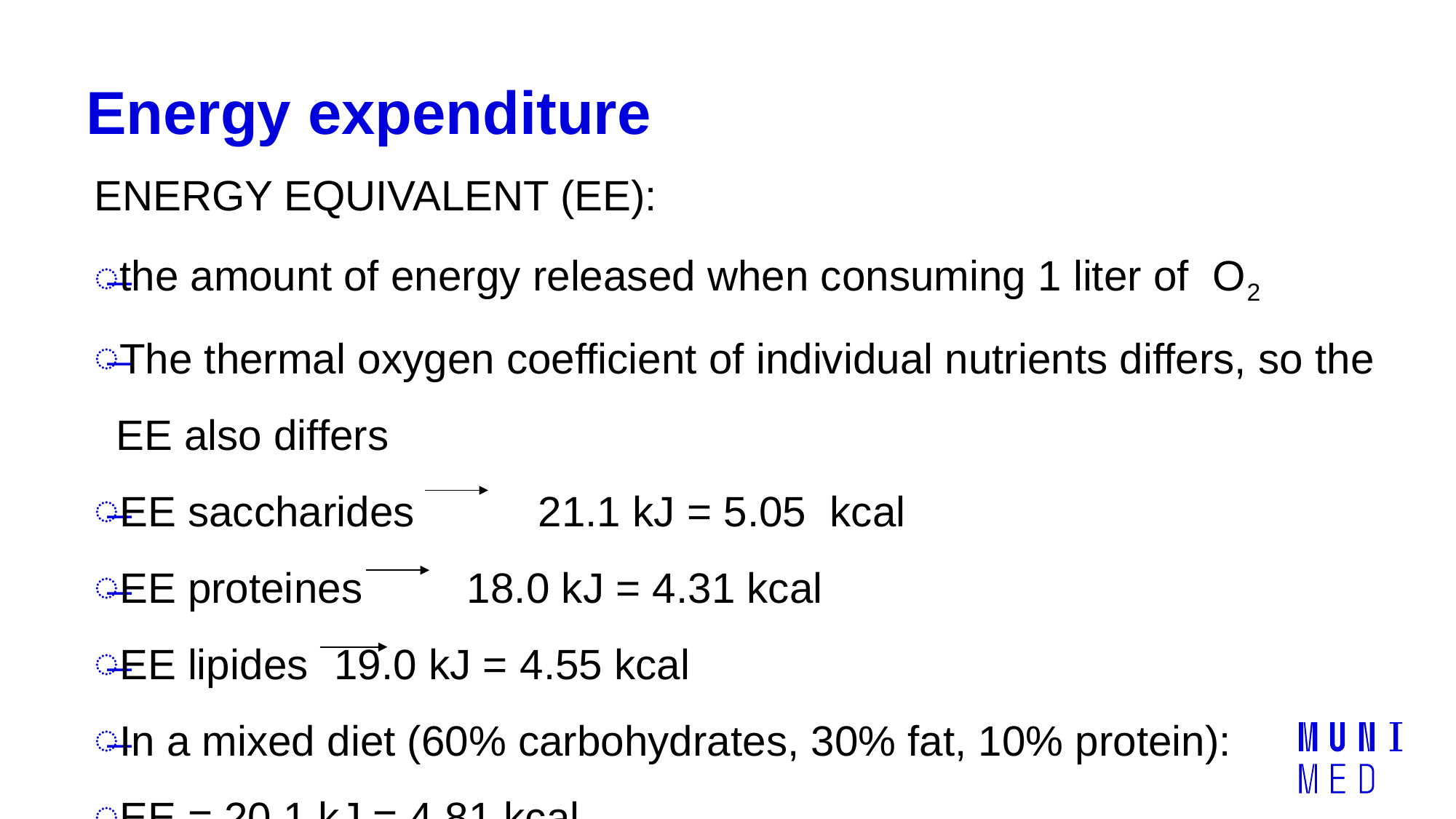

# Energy expenditure
ENERGY EQUIVALENT (EE):
the amount of energy released when consuming 1 liter of  O2
The thermal oxygen coefficient of individual nutrients differs, so the EE also differs
EE saccharides	        21.1 kJ = 5.05  kcal
EE proteines	  18.0 kJ = 4.31 kcal
EE lipides	19.0 kJ = 4.55 kcal
In a mixed diet (60% carbohydrates, 30% fat, 10% protein):
EE = 20.1 kJ = 4.81 kcal